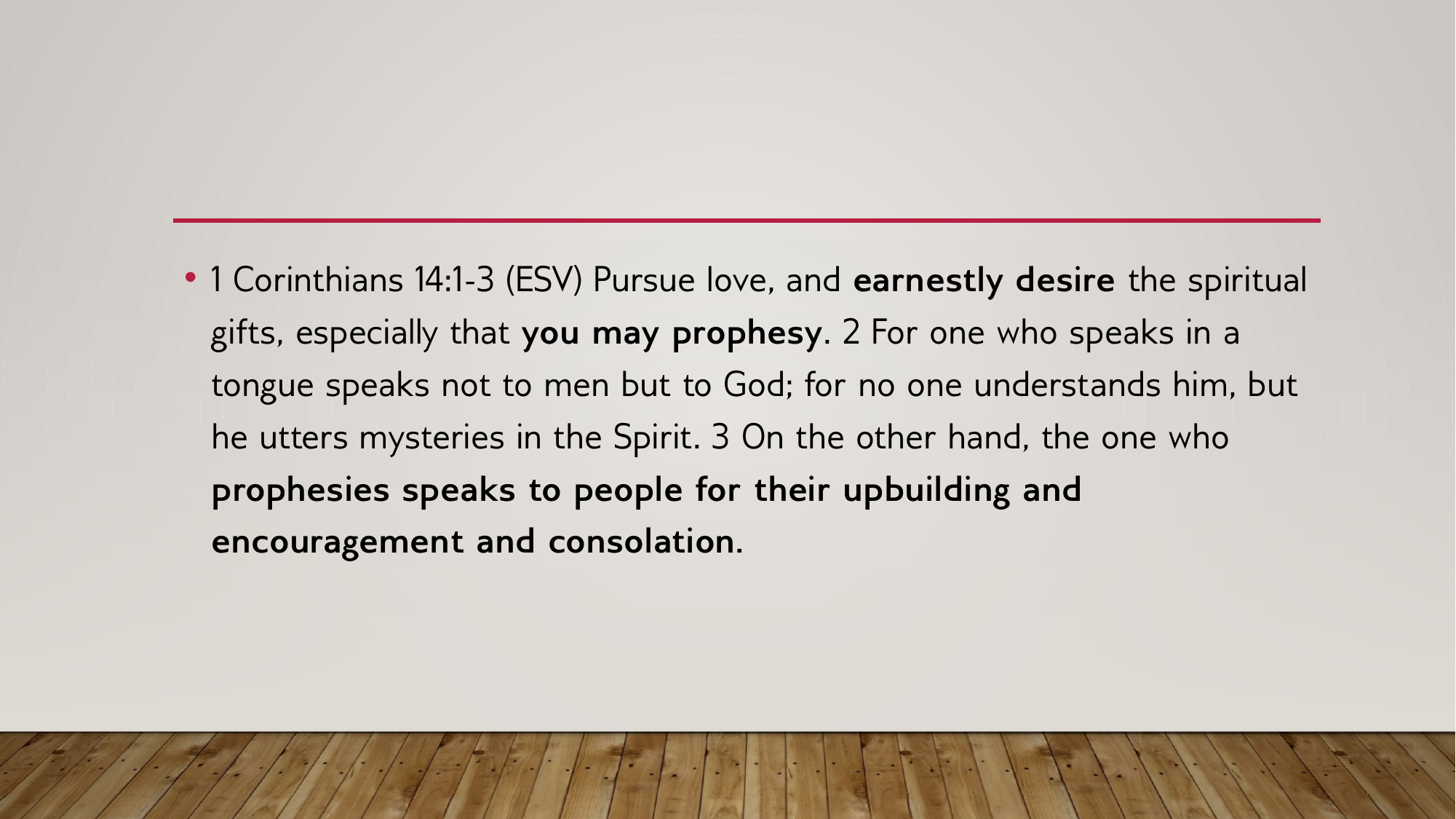

#
1 Corinthians 14:1-3 (ESV) Pursue love, and earnestly desire the spiritual gifts, especially that you may prophesy. 2 For one who speaks in a tongue speaks not to men but to God; for no one understands him, but he utters mysteries in the Spirit. 3 On the other hand, the one who prophesies speaks to people for their upbuilding and encouragement and consolation.